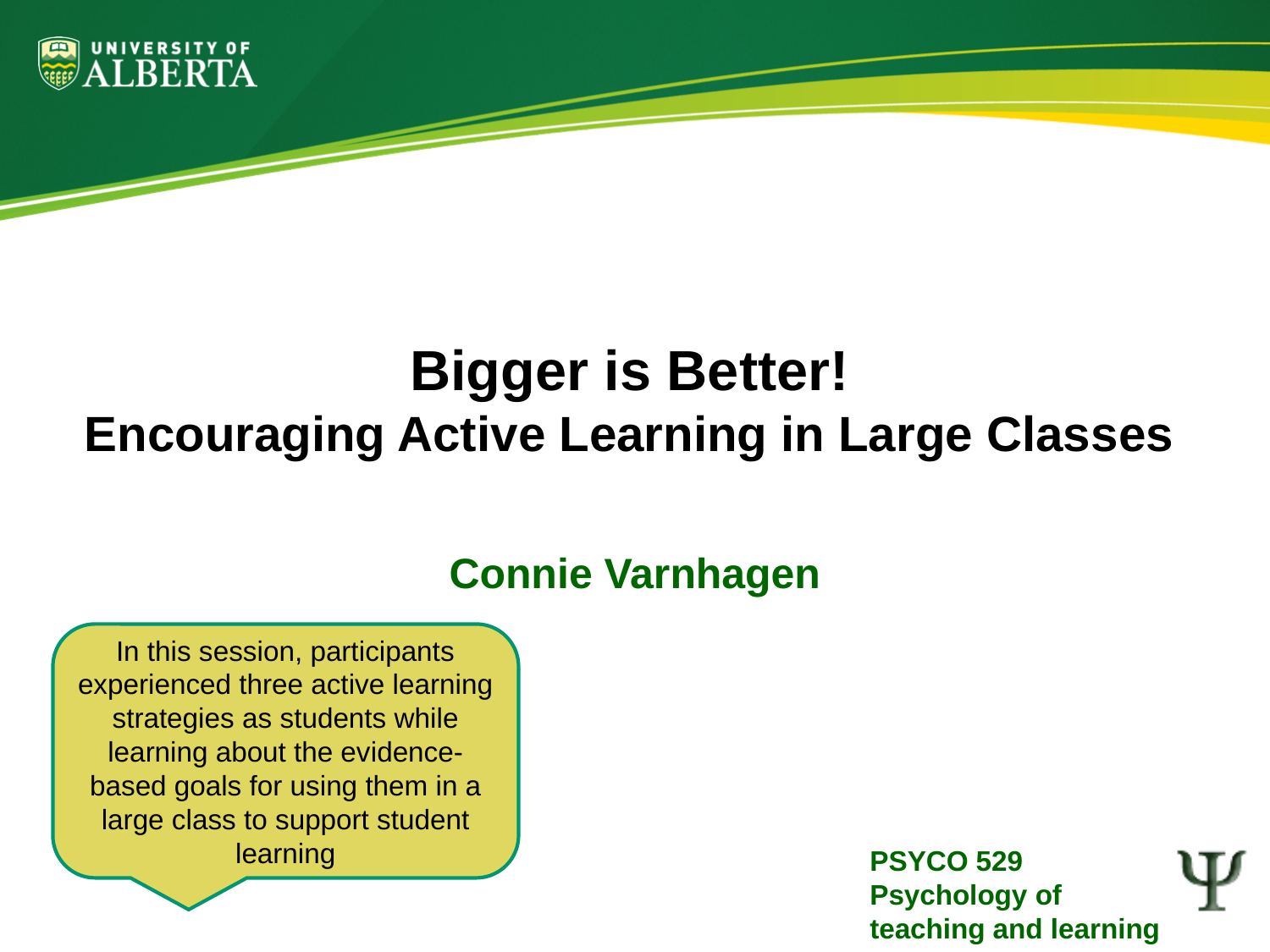

# Bigger is Better! Encouraging Active Learning in Large Classes
Connie Varnhagen

In this session, participants experienced three active learning strategies as students while learning about the evidence-based goals for using them in a large class to support student learning